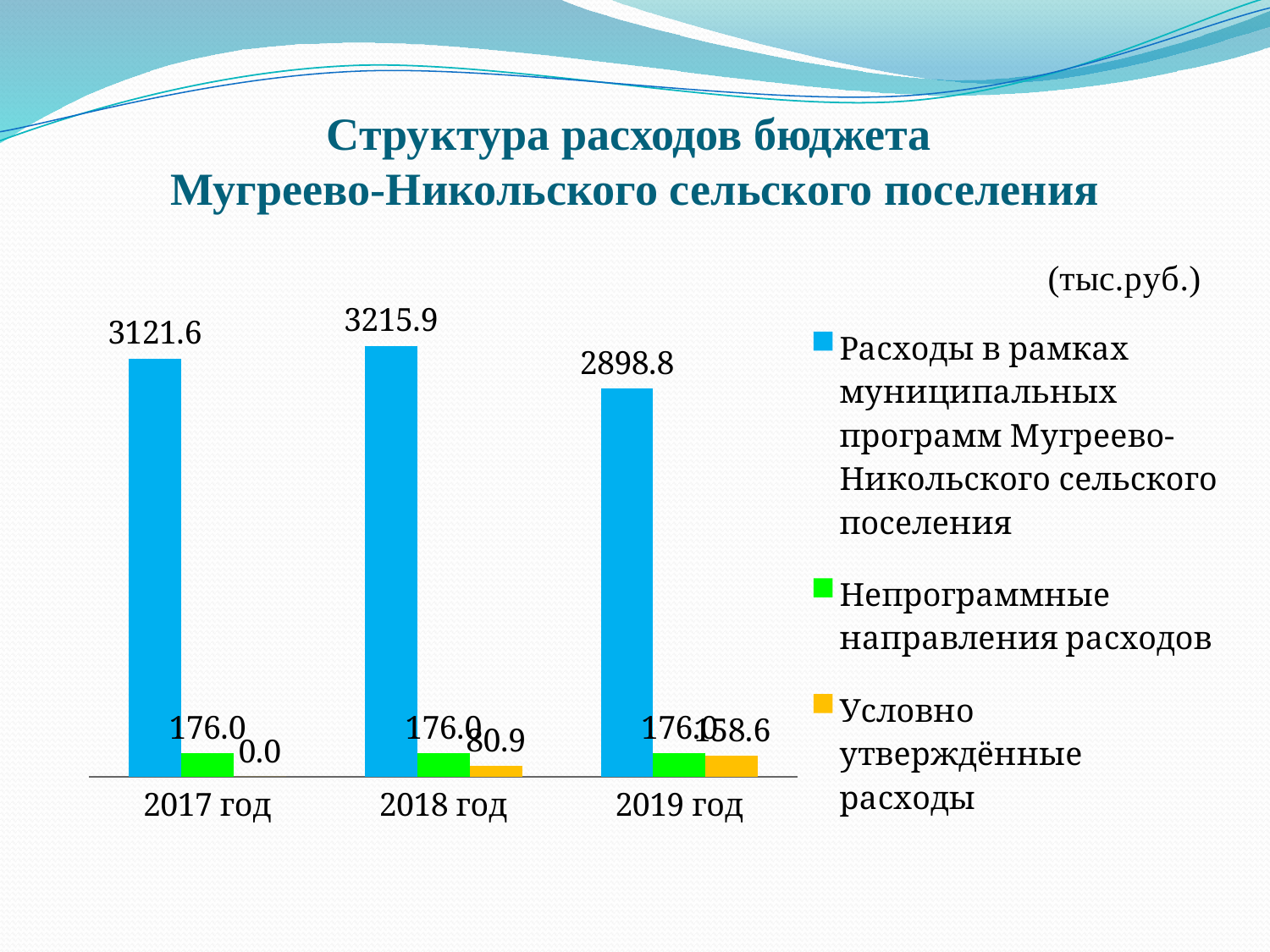

# Структура расходов бюджета Мугреево-Никольского сельского поселения

### Chart: (тыс.руб.)

| Category | Расходы в рамках муниципальных программ Мугреево-Никольского сельского поселения | Непрограммные направления расходов | Условно утверждённые расходы |
|---|---|---|---|
| 2017 год | 3121.6 | 176.0 | 0.0 |
| 2018 год | 3215.9 | 176.0 | 80.9 |
| 2019 год | 2898.8 | 176.0 | 158.6 |